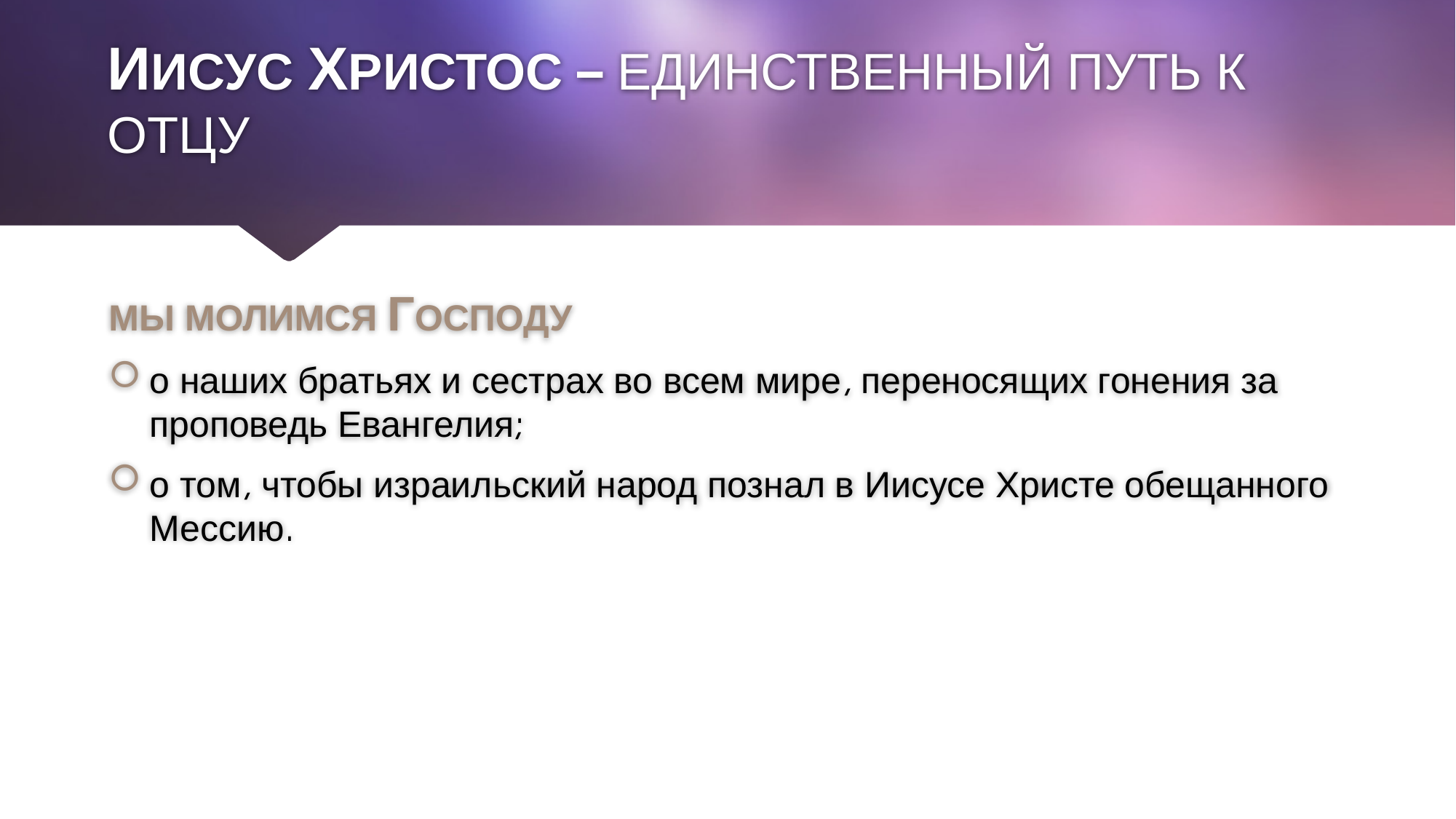

# ИИСУС ХРИСТОС – ЕДИНСТВЕННЫЙ ПУТЬ К ОТЦУ
МЫ МОЛИМСЯ ГОСПОДУ
о наших братьях и сестрах во всем мире, переносящих гонения за проповедь Евангелия;
о том, чтобы израильский народ познал в Иисусе Христе обещанного Мессию.